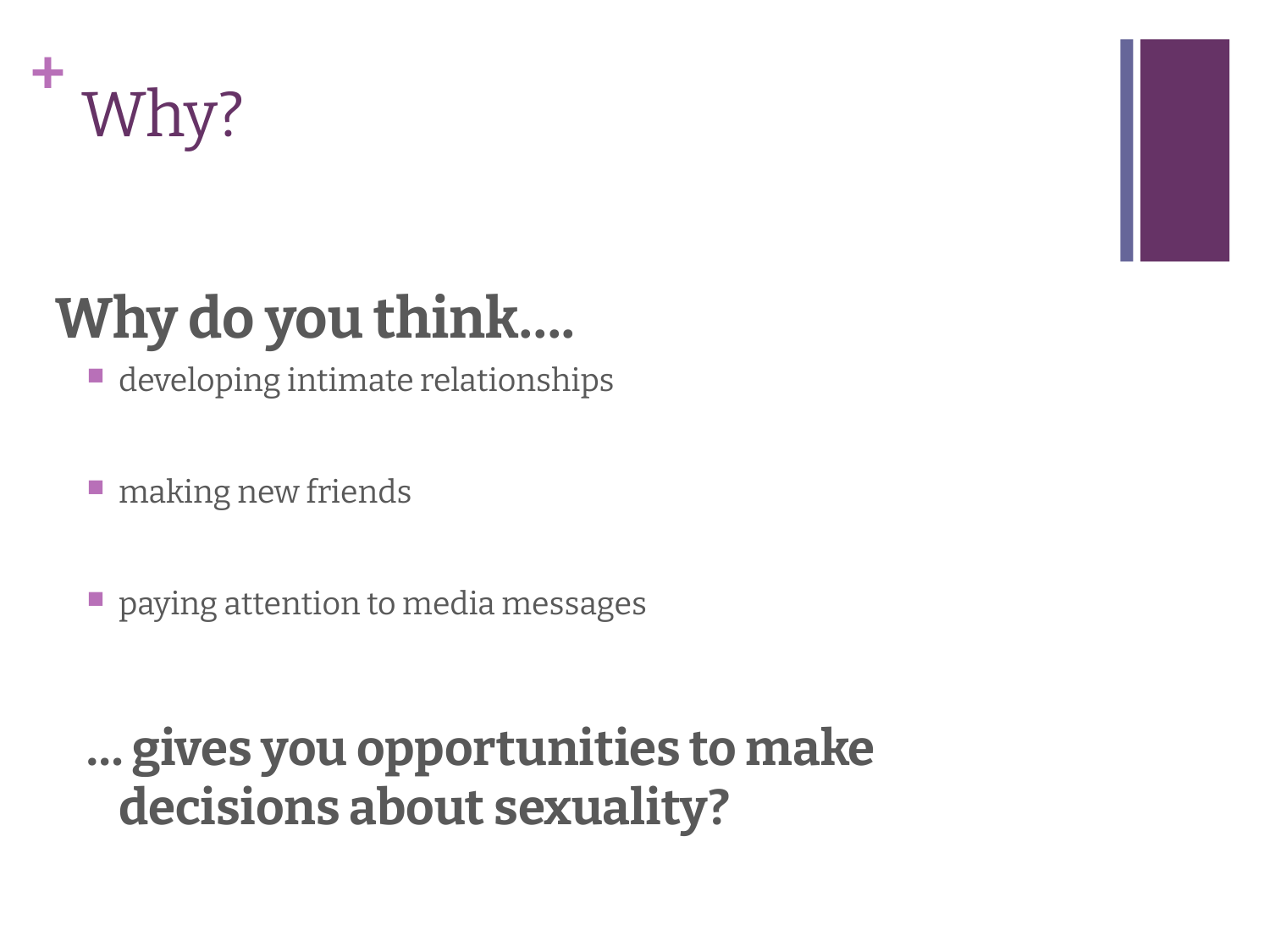

# Why?
Why do you think….
developing intimate relationships

making new friends

paying attention to media messages

… gives you opportunities to make decisions about sexuality?